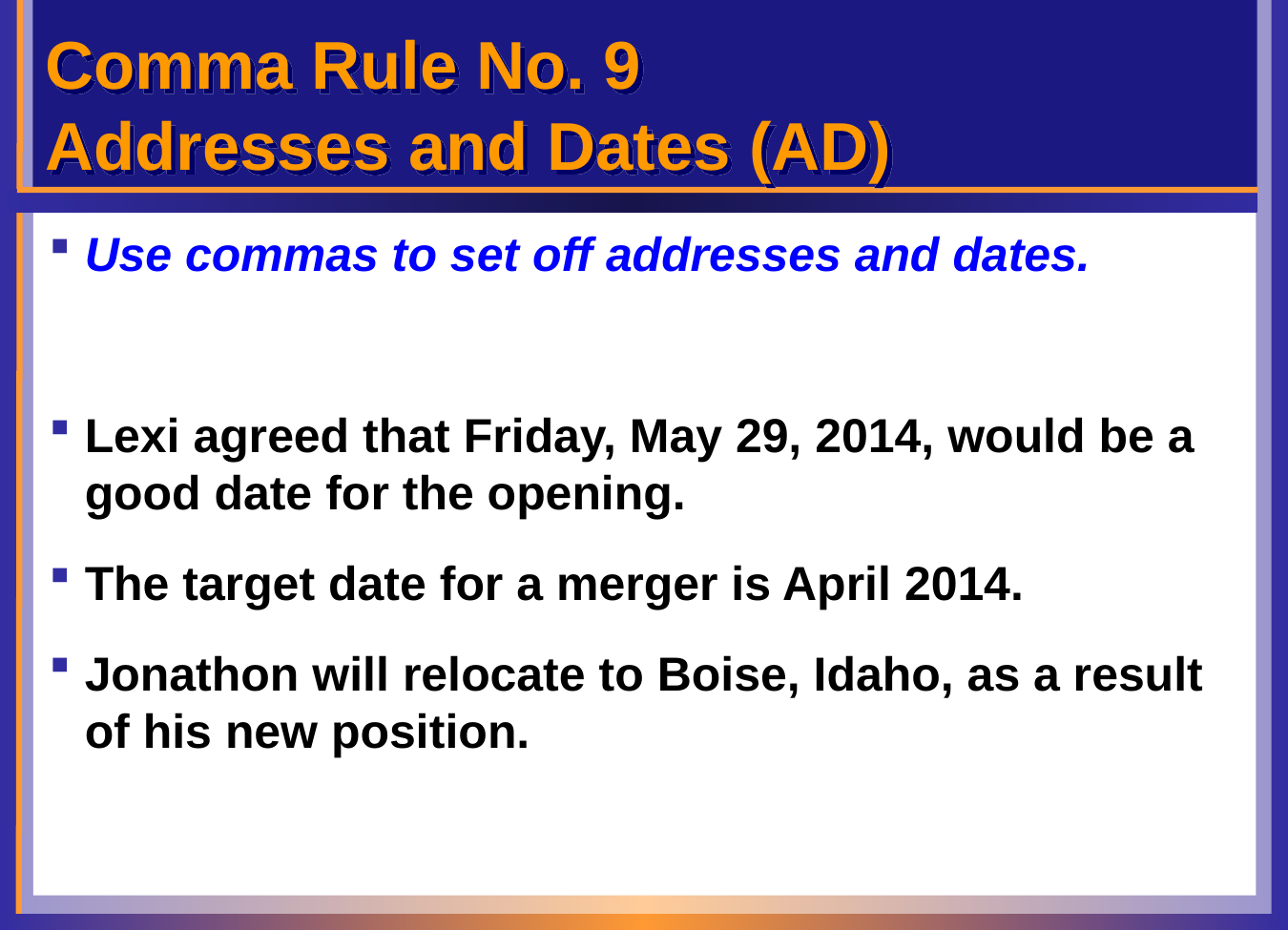

# Comma Rule No. 9 Addresses and Dates (AD)
Use commas to set off addresses and dates.

Lexi agreed that Friday, May 29, 2014, would be a good date for the opening.
The target date for a merger is April 2014.
Jonathon will relocate to Boise, Idaho, as a result of his new position.